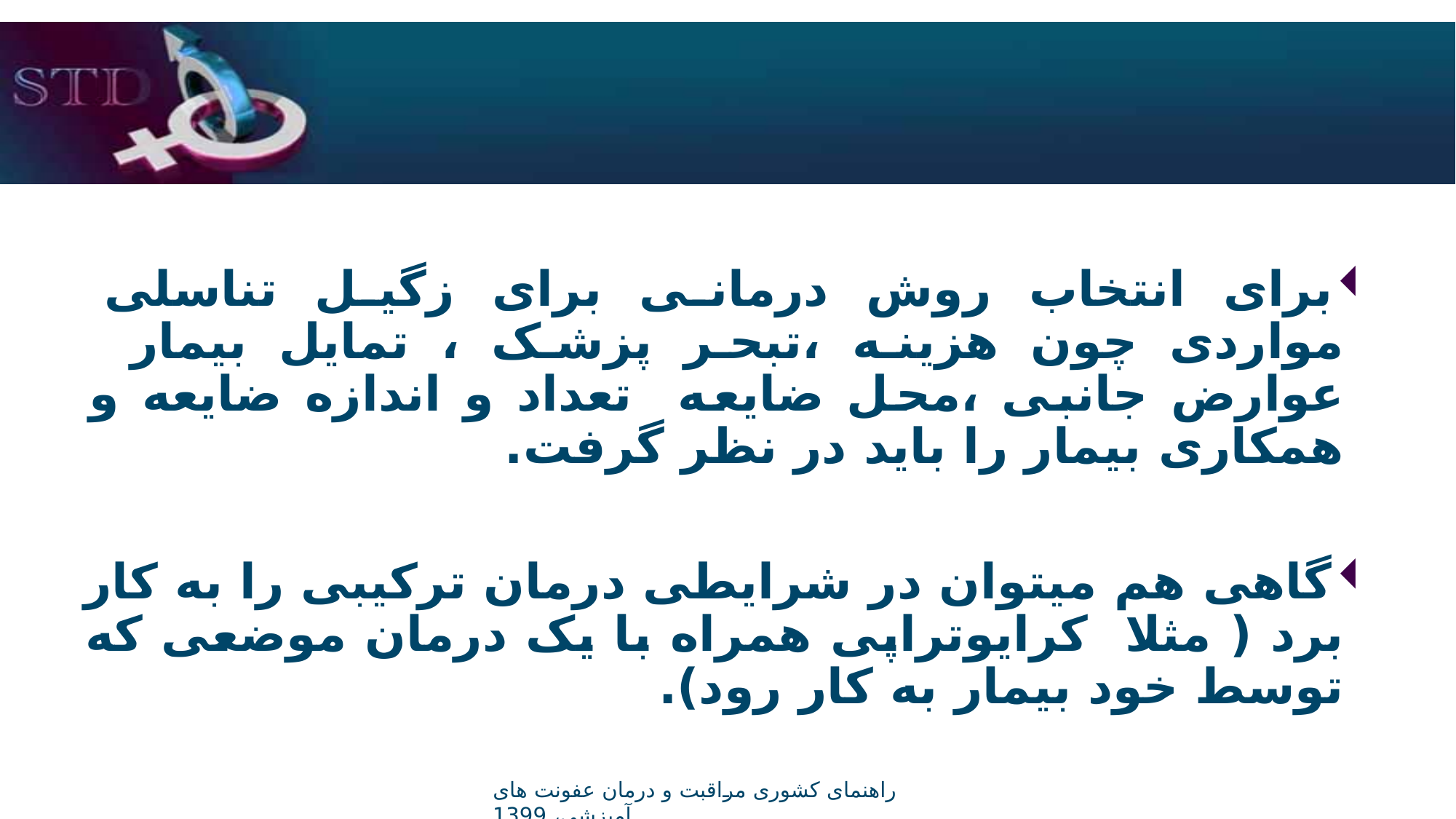

برای انتخاب روش درمانی برای زگیل تناسلی مواردی چون هزینه ،تبحر پزشک ، تمایل بیمار  عوارض جانبی ،محل ضایعه  تعداد و اندازه ضایعه و همکاری بیمار را باید در نظر گرفت.

گاهی هم میتوان در شرایطی درمان ترکیبی را به کار برد ( مثلا  کرایوتراپی همراه با یک درمان موضعی که توسط خود بیمار به کار رود).